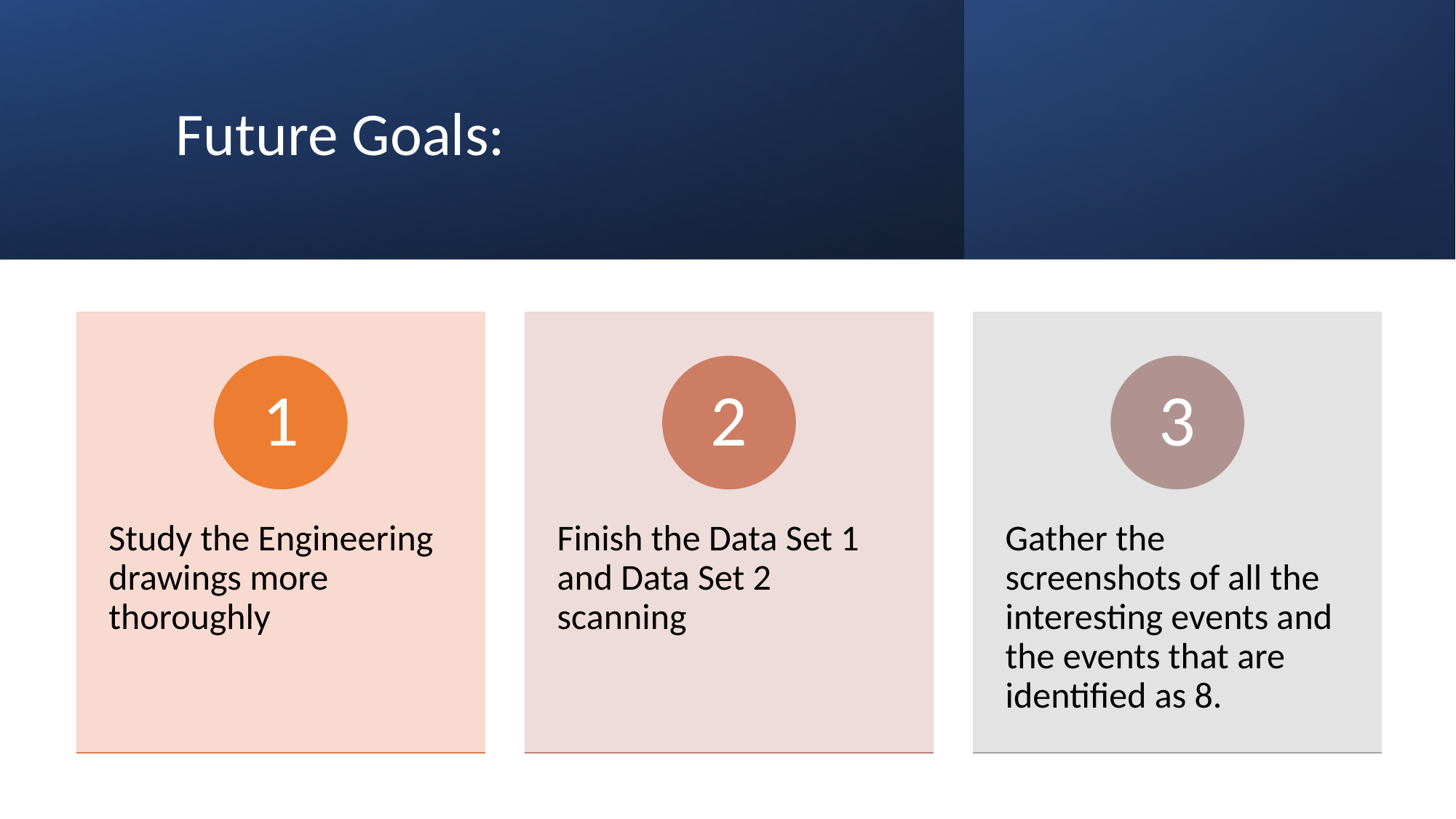

# Future Goals:
Study the Engineering drawings more thoroughly
1
Finish the Data Set 1 and Data Set 2 scanning
2
Gather the screenshots of all the interesting events and the events that are identified as 8.
3